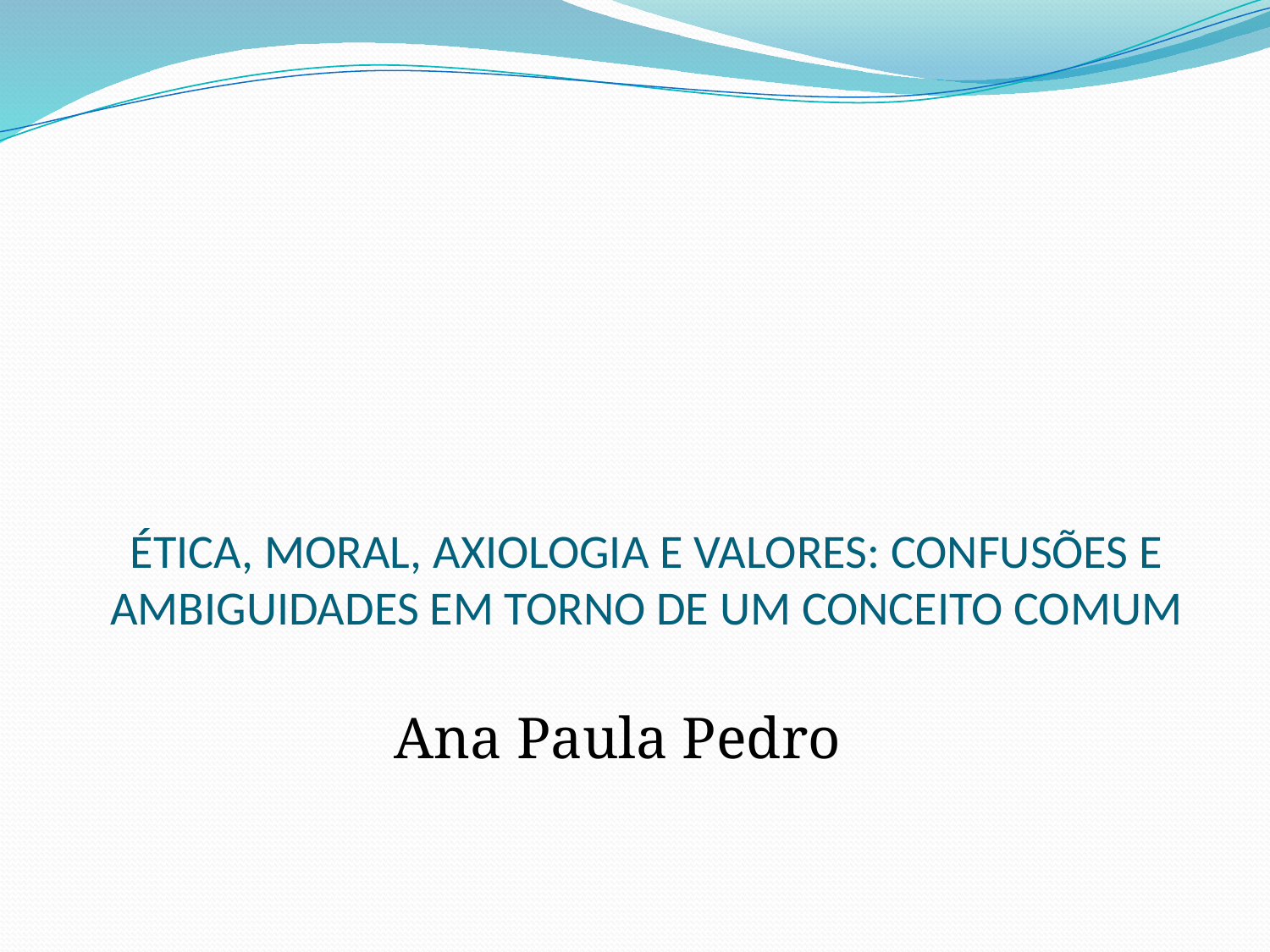

# ÉTICA, MORAL, AXIOLOGIA E VALORES: CONFUSÕES E AMBIGUIDADES EM TORNO DE UM CONCEITO COMUM
Ana Paula Pedro